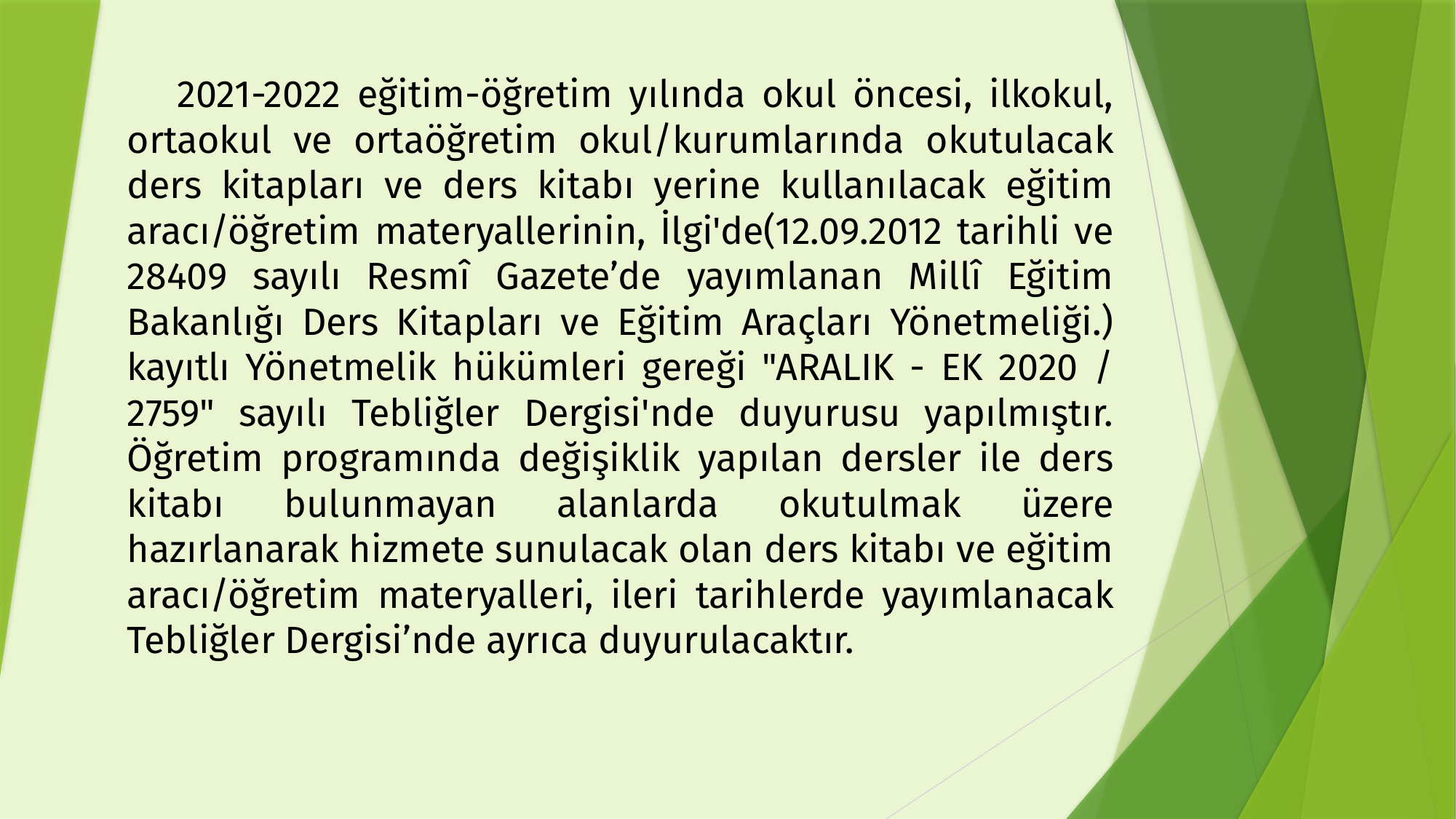

# 2021-2022 eğitim-öğretim yılında okul öncesi, ilkokul, ortaokul ve ortaöğretim okul/kurumlarında okutulacak ders kitapları ve ders kitabı yerine kullanılacak eğitim aracı/öğretim materyallerinin, İlgi'de(12.09.2012 tarihli ve 28409 sayılı Resmî Gazete’de yayımlanan Millî Eğitim Bakanlığı Ders Kitapları ve Eğitim Araçları Yönetmeliği.) kayıtlı Yönetmelik hükümleri gereği "ARALIK - EK 2020 / 2759" sayılı Tebliğler Dergisi'nde duyurusu yapılmıştır. Öğretim programında değişiklik yapılan dersler ile ders kitabı bulunmayan alanlarda okutulmak üzere hazırlanarak hizmete sunulacak olan ders kitabı ve eğitim aracı/öğretim materyalleri, ileri tarihlerde yayımlanacak Tebliğler Dergisi’nde ayrıca duyurulacaktır.